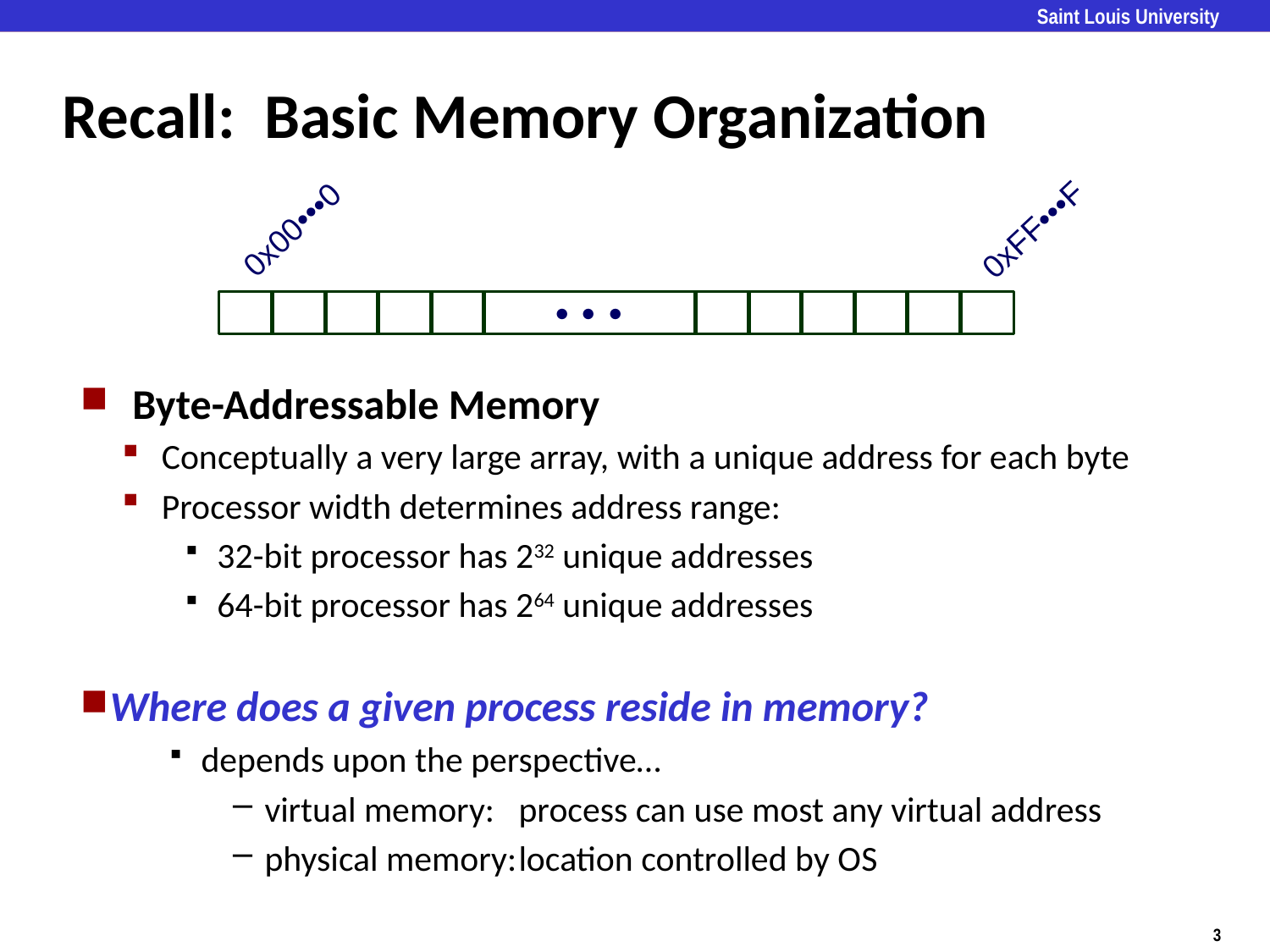

# Recall:  Basic Memory Organization
0x00•••0
0xFF•••F
• • •

Byte-Addressable Memory
Conceptually a very large array, with a unique address for each byte
Processor width determines address range:
32-bit processor has 232 unique addresses
64-bit processor has 264 unique addresses

Where does a given process reside in memory?
depends upon the perspective…
virtual memory:	process can use most any virtual address
physical memory:	location controlled by OS